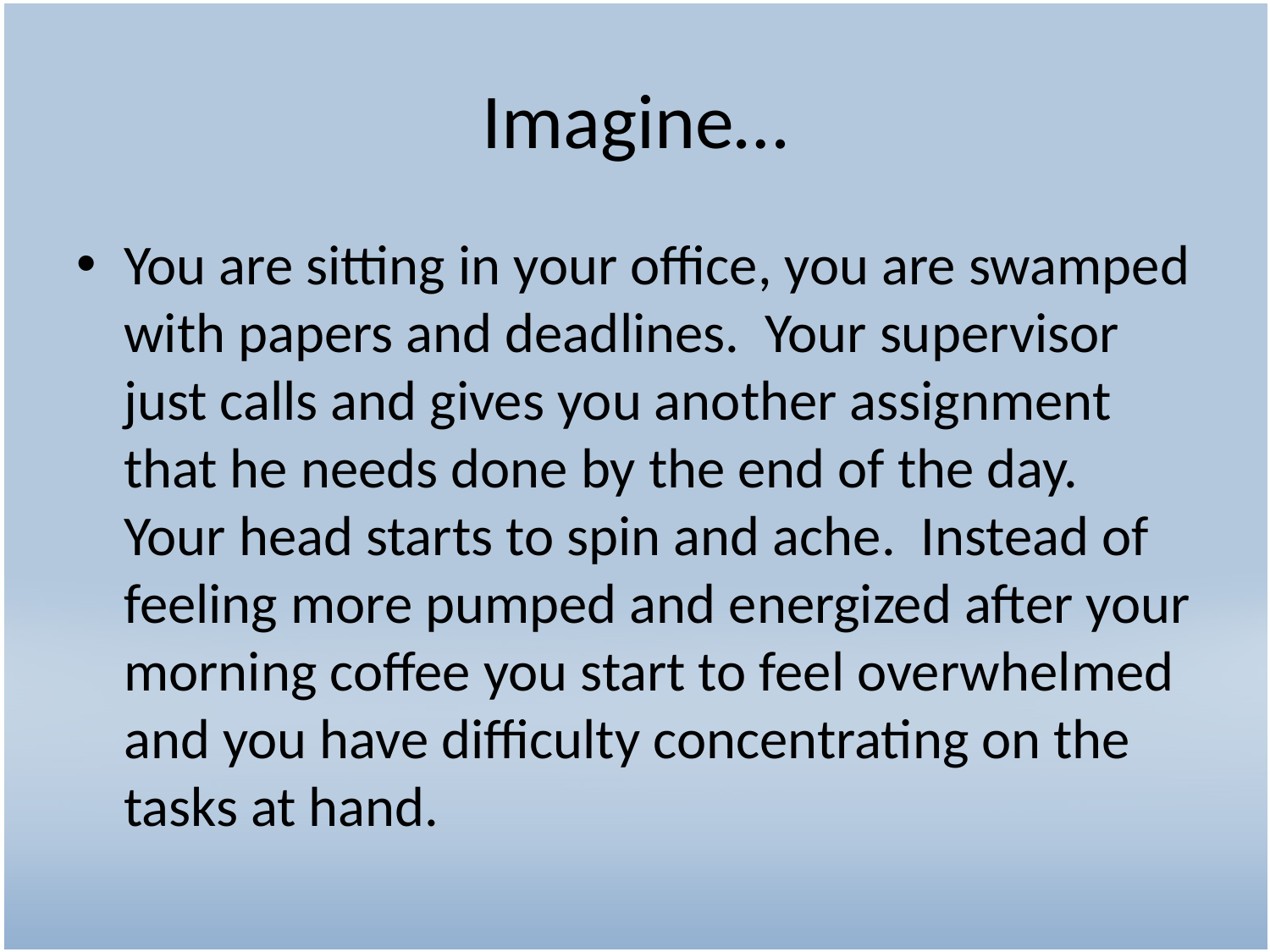

# Imagine…
You are sitting in your office, you are swamped with papers and deadlines.  Your supervisor just calls and gives you another assignment that he needs done by the end of the day.  Your head starts to spin and ache.  Instead of feeling more pumped and energized after your morning coffee you start to feel overwhelmed and you have difficulty concentrating on the tasks at hand.